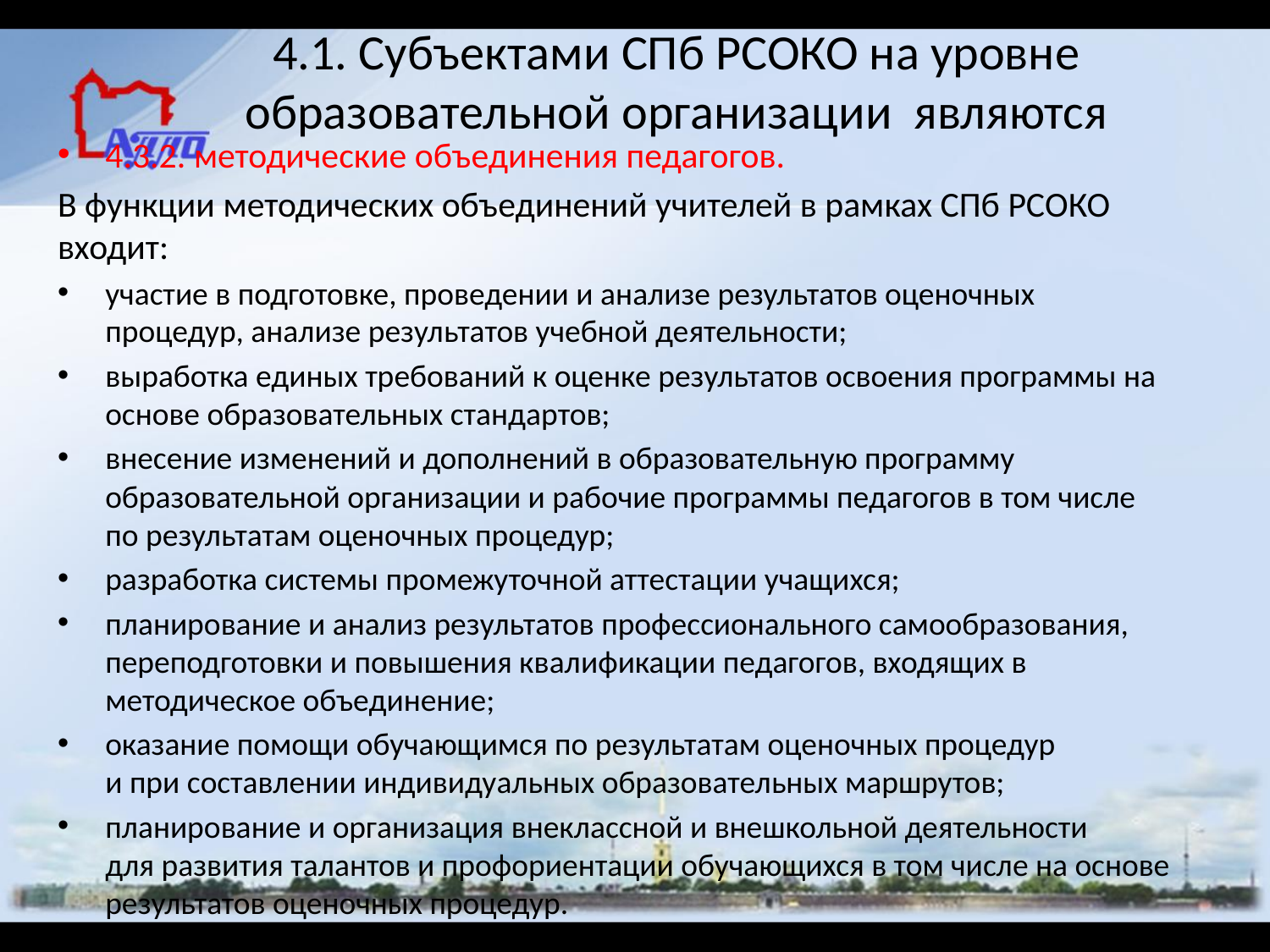

# 4.1. Субъектами СПб РСОКО на уровне образовательной организации  являются
4.3.2. методические объединения педагогов.
В функции методических объединений учителей в рамках СПб РСОКО входит:
участие в подготовке, проведении и анализе результатов оценочных процедур, анализе результатов учебной деятельности;
выработка единых требований к оценке результатов освоения программы на основе образовательных стандартов;
внесение изменений и дополнений в образовательную программу образовательной организации и рабочие программы педагогов в том числе по результатам оценочных процедур;
разработка системы промежуточной аттестации учащихся;
планирование и анализ результатов профессионального самообразования, переподготовки и повышения квалификации педагогов, входящих в методическое объединение;
оказание помощи обучающимся по результатам оценочных процедур
и при составлении индивидуальных образовательных маршрутов;
планирование и организация внеклассной и внешкольной деятельности
для развития талантов и профориентации обучающихся в том числе на основе результатов оценочных процедур.